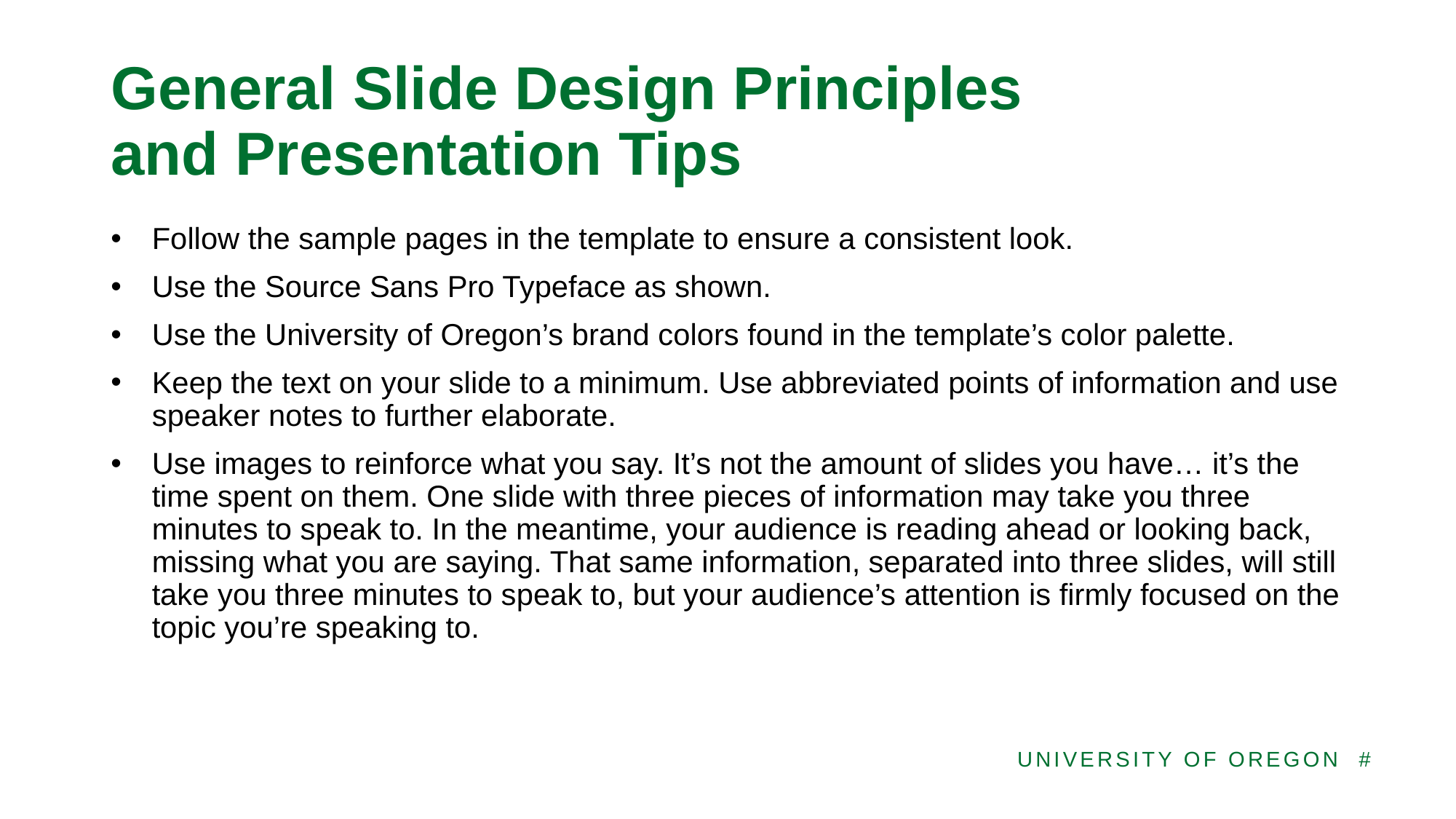

# General Slide Design Principles and Presentation Tips
Follow the sample pages in the template to ensure a consistent look.
Use the Source Sans Pro Typeface as shown.
Use the University of Oregon’s brand colors found in the template’s color palette.
Keep the text on your slide to a minimum. Use abbreviated points of information and use speaker notes to further elaborate.
Use images to reinforce what you say. It’s not the amount of slides you have… it’s the time spent on them. One slide with three pieces of information may take you three minutes to speak to. In the meantime, your audience is reading ahead or looking back, missing what you are saying. That same information, separated into three slides, will still take you three minutes to speak to, but your audience’s attention is firmly focused on the topic you’re speaking to.

UNIVERSITY OF OREGON  #